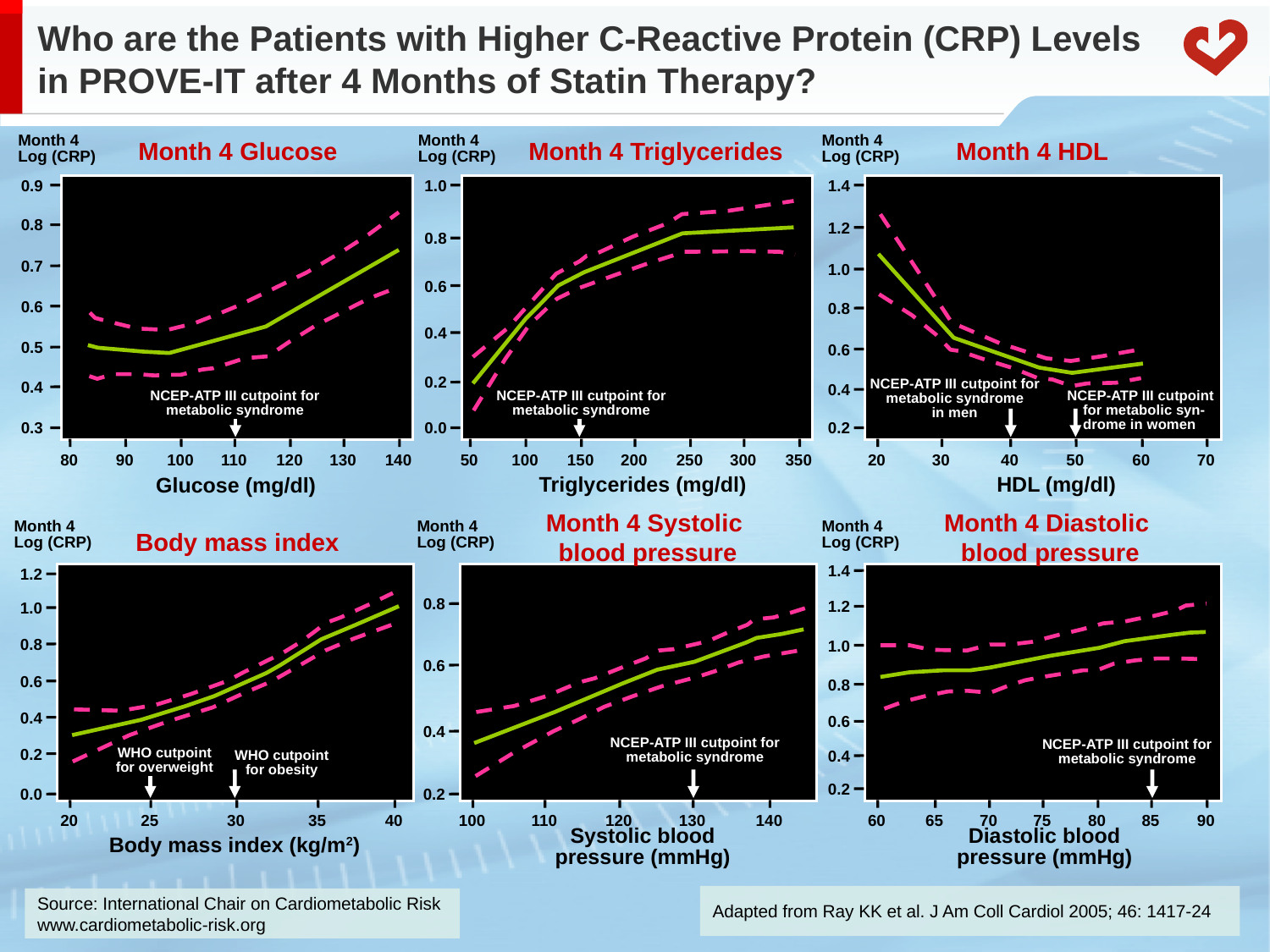

# Who are the Patients with Higher C-Reactive Protein (CRP) Levels in PROVE-IT after 4 Months of Statin Therapy?
Month 4
Log (CRP)
Month 4
Log (CRP)
Month 4
Log (CRP)
Month 4 Glucose
Month 4 Triglycerides
Month 4 HDL
0.9
1.0
1.4

0.8
1.2

0.8

0.7

1.0

0.6

0.6
0.8

0.4
0.5

0.6

0.2
0.4
NCEP-ATP III cutpoint for
metabolic syndrome
in men
0.4

NCEP-ATP III cutpoint for
metabolic syndrome
NCEP-ATP III cutpoint for
metabolic syndrome
NCEP-ATP III cutpoint for metabolic syn-drome in women

0.3
0.0
0.2

80
90
100
110
120
130
140
50
100
150
200
250
300
350
20
30
40
50
60
70
Triglycerides (mg/dl)
HDL (mg/dl)
Glucose (mg/dl)
Month 4 Systolic
blood pressure
Month 4 Diastolic
blood pressure
Month 4
Log (CRP)
Month 4
Log (CRP)
Month 4
Log (CRP)
Body mass index
1.4
1.2

0.8
1.2
1.0

0.8

1.0

0.6

0.6

0.8

0.4
0.6
0.4

NCEP-ATP III cutpoint for
metabolic syndrome

NCEP-ATP III cutpoint for
metabolic syndrome
0.2
0.4
WHO cutpoint
for overweight
WHO cutpoint
for obesity

0.2

0.0
0.2

20
25
30
35
40
100
110
120
130
140
60
65
70
75
80
85
90
Systolic blood pressure (mmHg)
Diastolic blood pressure (mmHg)
Body mass index (kg/m2)
Adapted from Ray KK et al. J Am Coll Cardiol 2005; 46: 1417-24